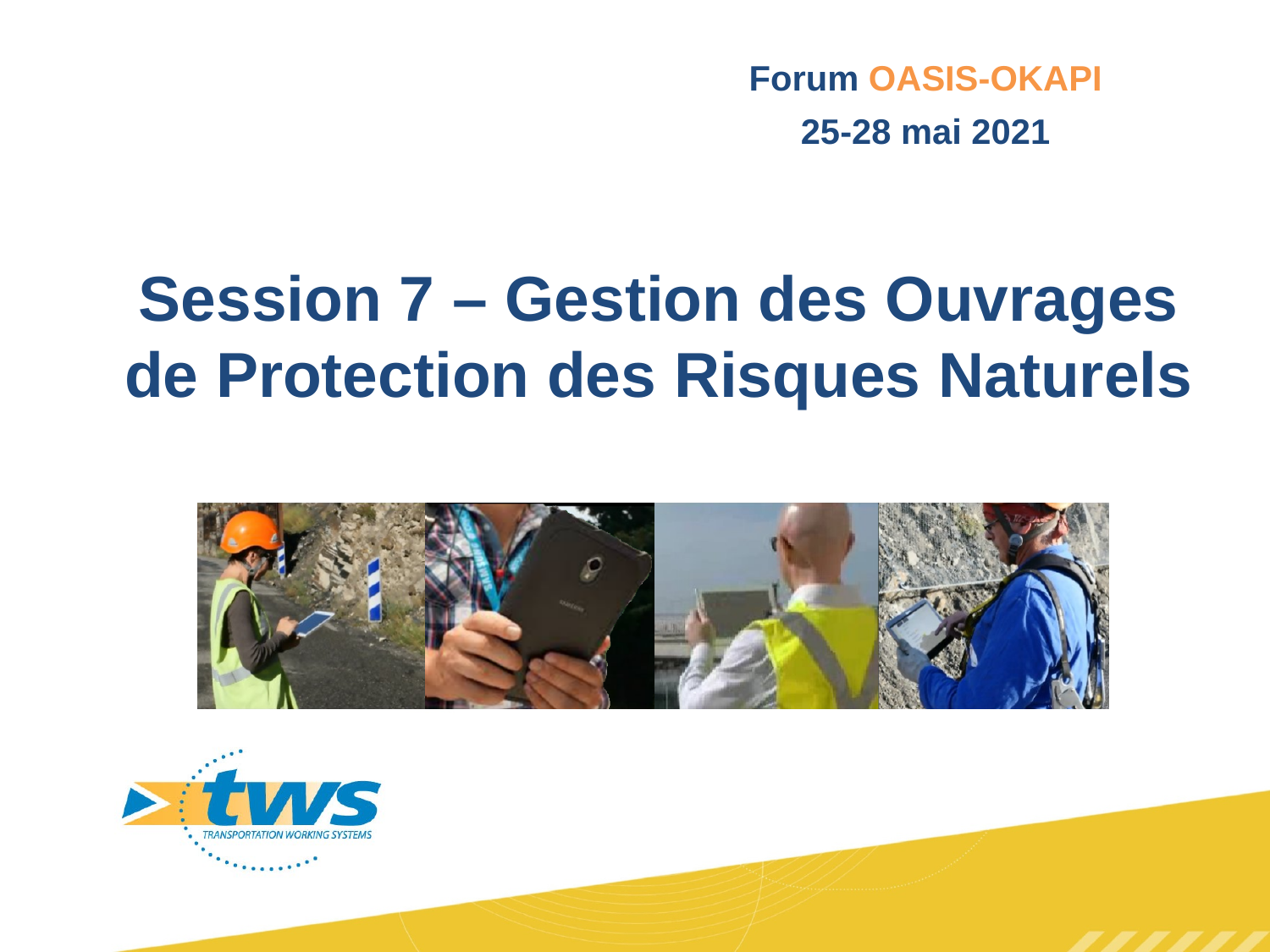

Session 7 – Gestion des Ouvrages de Protection des Risques Naturels